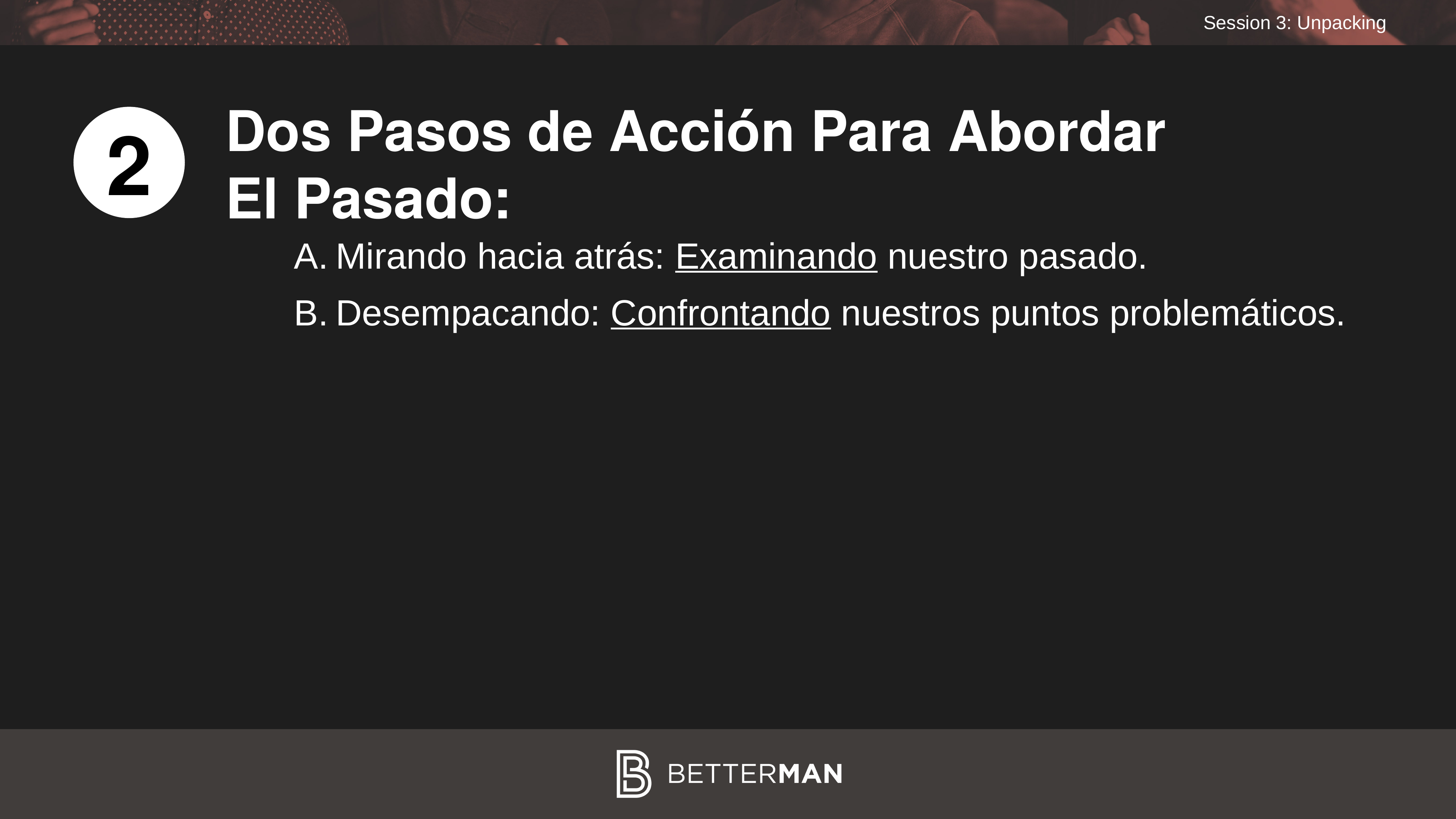

Dos Pasos de Acción Para Abordar
El Pasado:
2
Mirando hacia atrás: Examinando nuestro pasado.
Desempacando: Confrontando nuestros puntos problemáticos.